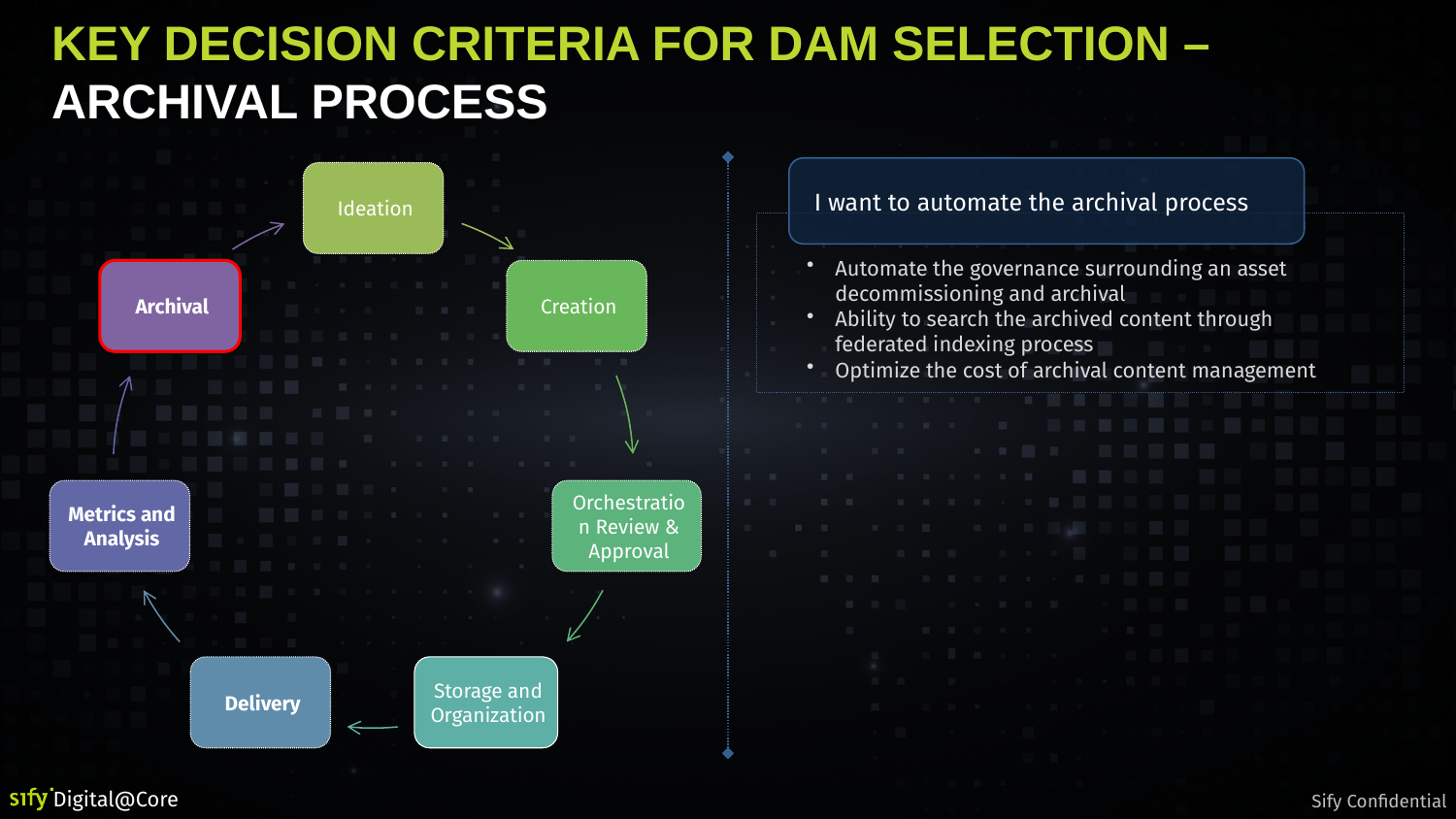

# Key decision criteria for dam selection – archival process
Ideation
Creation
Orchestration Review & Approval
Storage and Organization
Delivery
Metrics and Analysis
Archival
Automate the governance surrounding an asset decommissioning and archival
Ability to search the archived content through federated indexing process
Optimize the cost of archival content management
I want to automate the archival process